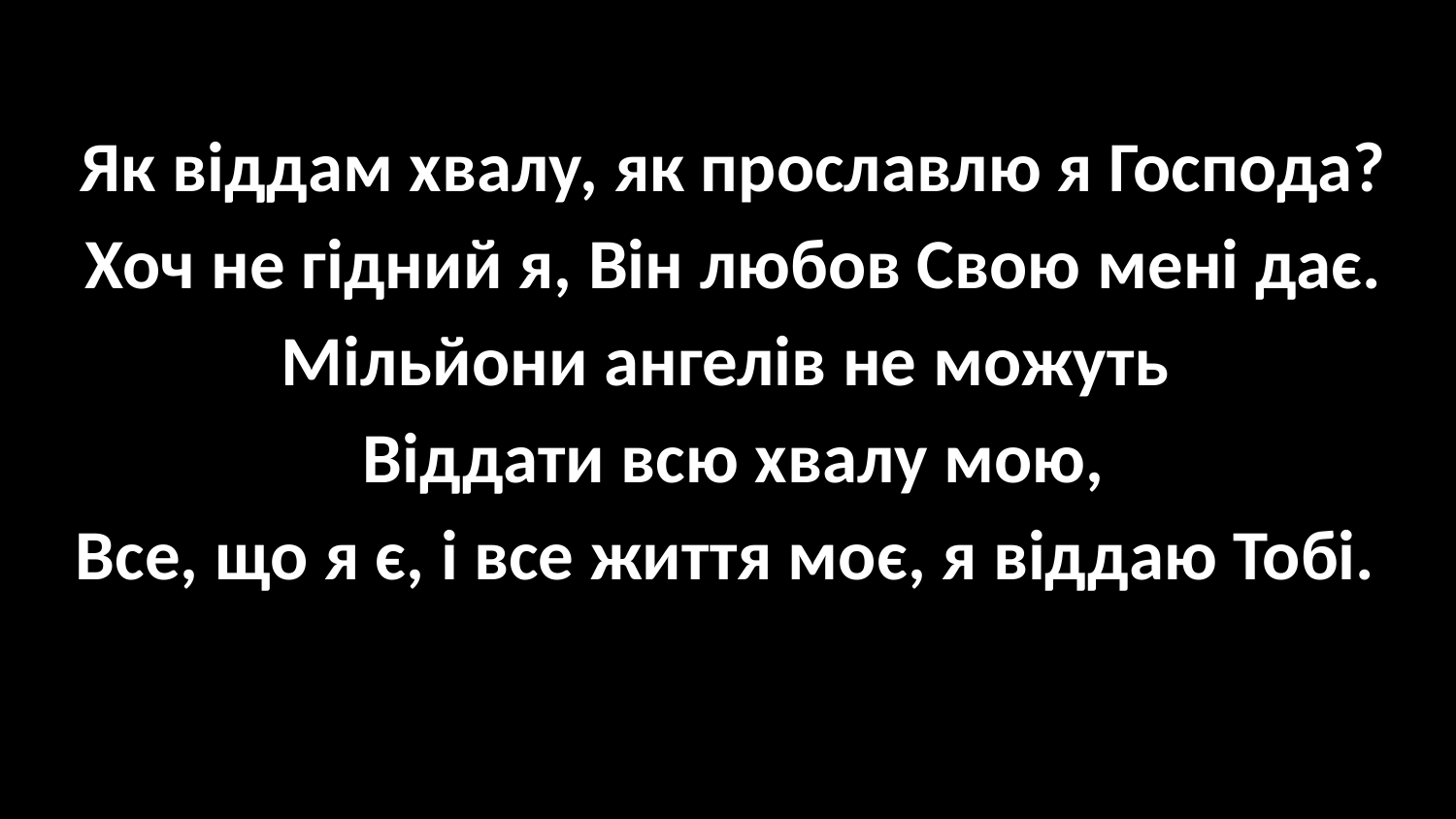

#
Як віддам хвалу, як прославлю я Господа?
Хоч не гідний я, Він любов Свою мені дає.
Мільйони ангелів не можуть
Віддати всю хвалу мою,
Все, що я є, і все життя моє, я віддаю Тобі.